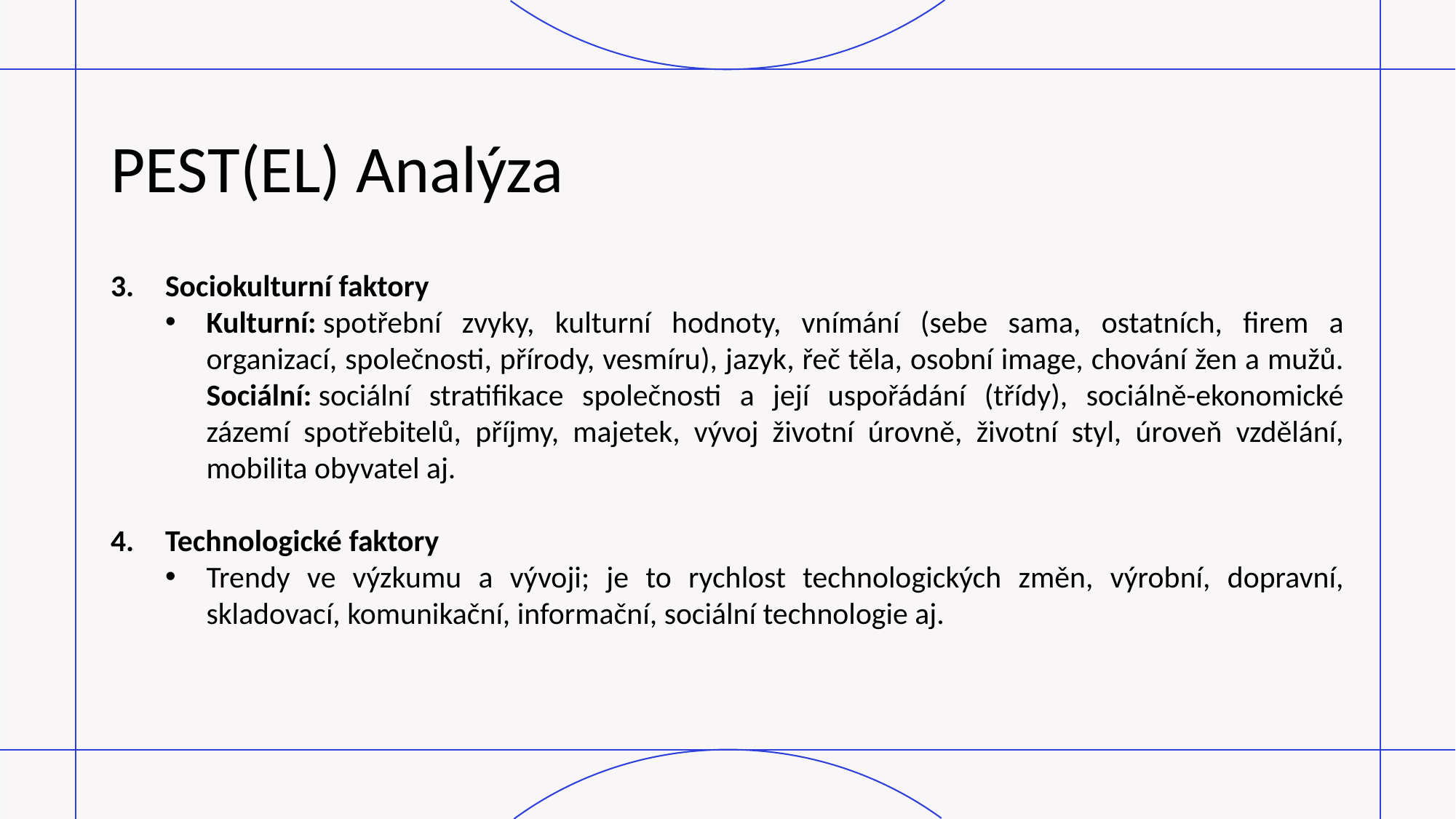

# PEST(EL) Analýza

Sociokulturní faktory
Kulturní: spotřební zvyky, kulturní hodnoty, vnímání (sebe sama, ostatních, firem a organizací, společnosti, přírody, vesmíru), jazyk, řeč těla, osobní image, chování žen a mužů. Sociální: sociální stratifikace společnosti a její uspořádání (třídy), sociálně-ekonomické zázemí spotřebitelů, příjmy, majetek, vývoj životní úrovně, životní styl, úroveň vzdělání, mobilita obyvatel aj.

Technologické faktory
Trendy ve výzkumu a vývoji; je to rychlost technologických změn, výrobní, dopravní, skladovací, komunikační, informační, sociální technologie aj.